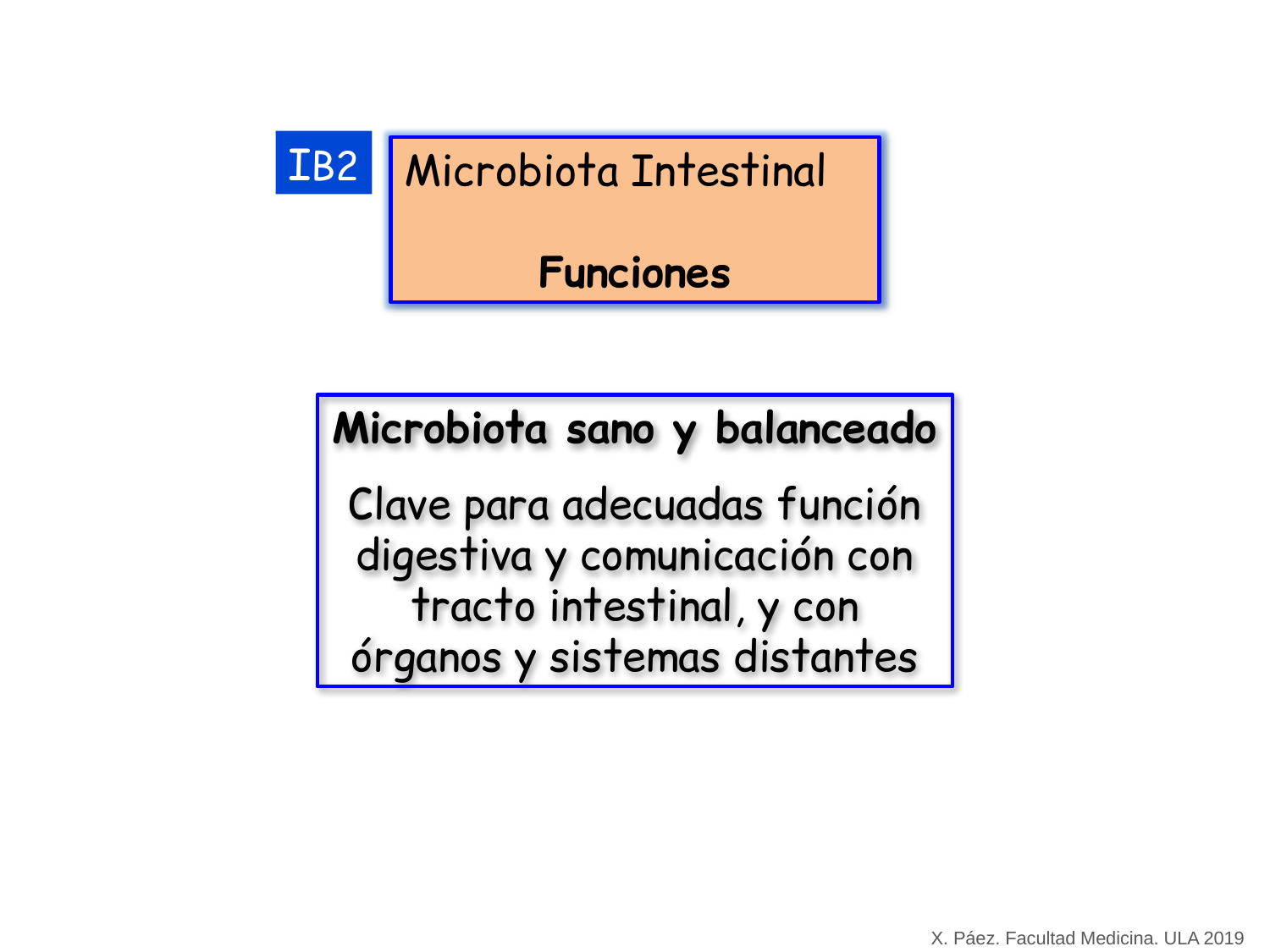

IB2
Microbiota Intestinal
Funciones
Microbiota sano y balanceado

Clave para adecuadas función digestiva y comunicación con tracto intestinal, y con órganos y sistemas distantes
X. Páez. Facultad Medicina. ULA 2019